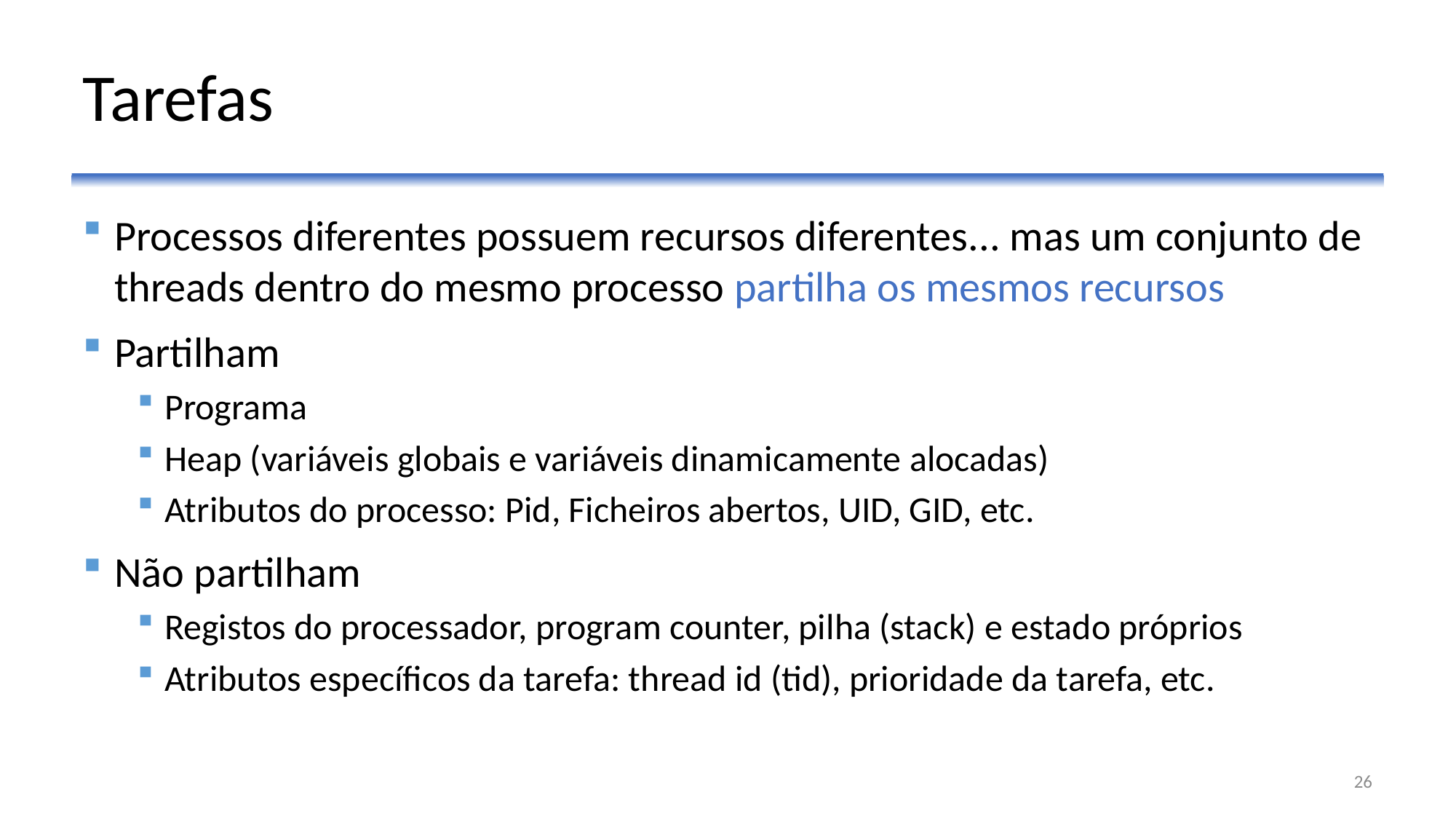

# Tarefas
Processos diferentes possuem recursos diferentes... mas um conjunto de threads dentro do mesmo processo partilha os mesmos recursos
Partilham
Programa
Heap (variáveis globais e variáveis dinamicamente alocadas)
Atributos do processo: Pid, Ficheiros abertos, UID, GID, etc.
Não partilham
Registos do processador, program counter, pilha (stack) e estado próprios
Atributos específicos da tarefa: thread id (tid), prioridade da tarefa, etc.
26